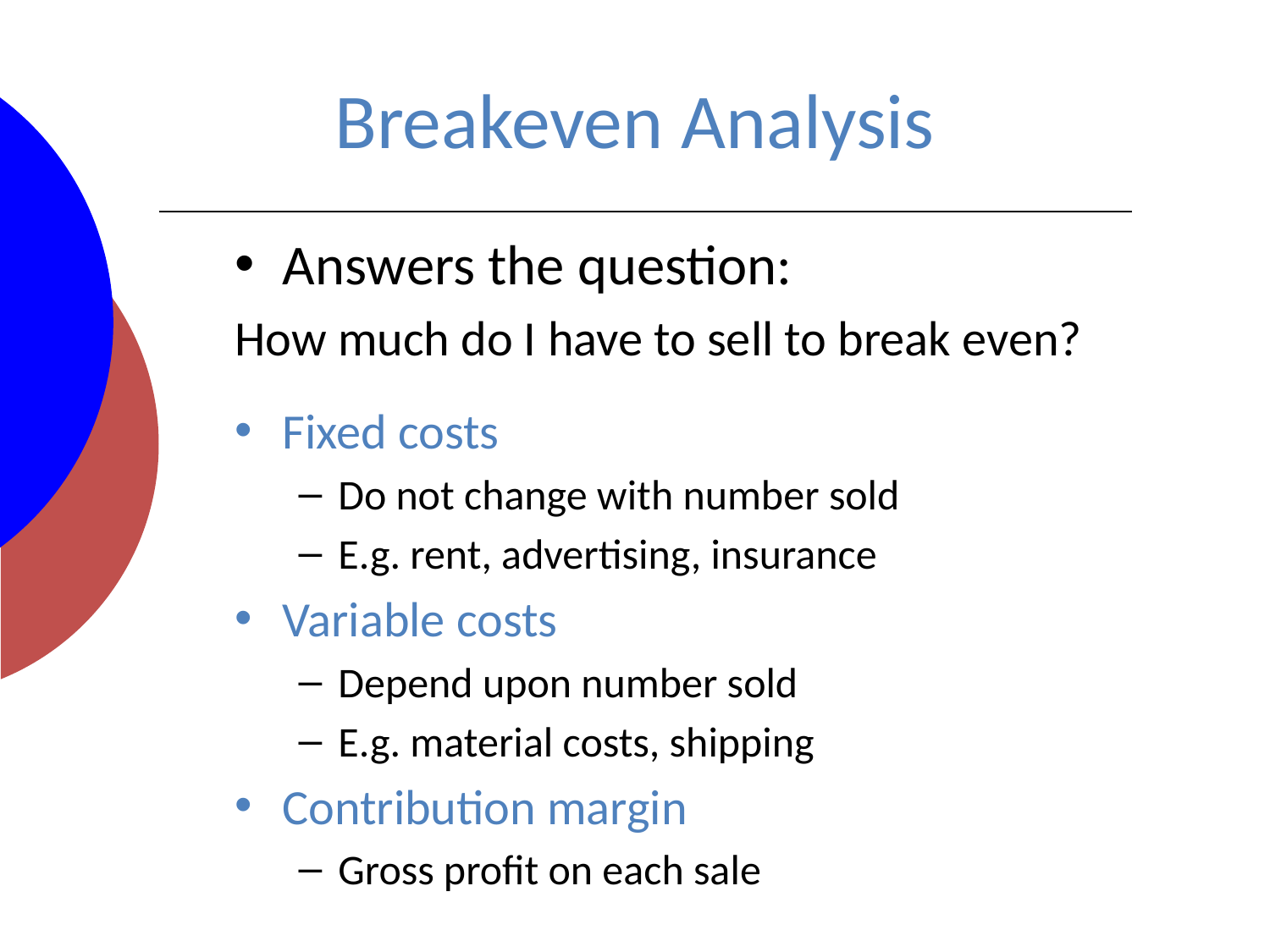

# Breakeven Analysis
Answers the question:
How much do I have to sell to break even?

Fixed costs
Do not change with number sold
E.g. rent, advertising, insurance
Variable costs
Depend upon number sold
E.g. material costs, shipping
Contribution margin
Gross profit on each sale